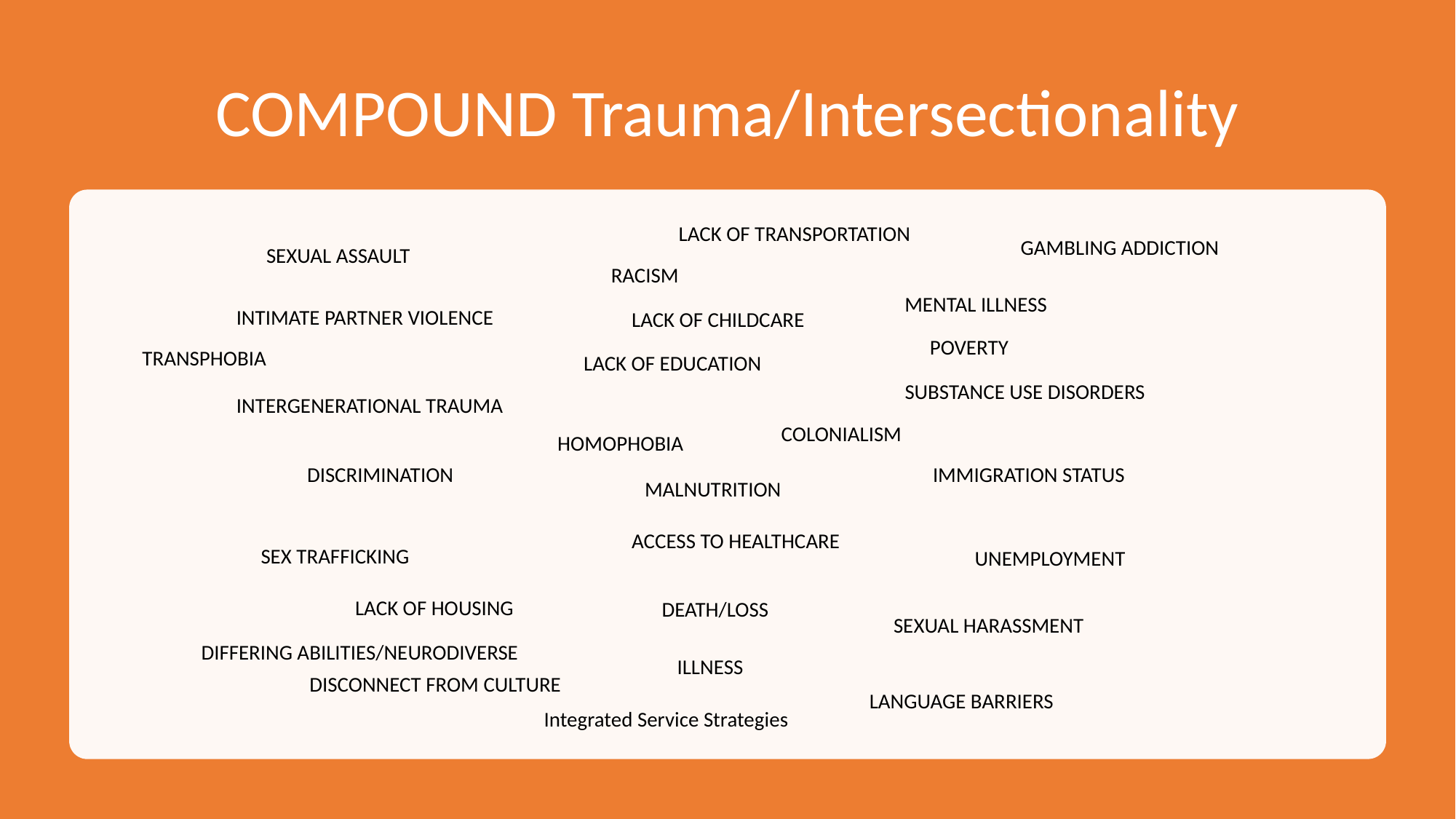

# COMPOUND Trauma/Intersectionality

LACK OF TRANSPORTATION
GAMBLING ADDICTION
SEXUAL ASSAULT
RACISM
MENTAL ILLNESS
INTIMATE PARTNER VIOLENCE
LACK OF CHILDCARE
POVERTY
TRANSPHOBIA
LACK OF EDUCATION
SUBSTANCE USE DISORDERS
INTERGENERATIONAL TRAUMA
COLONIALISM
HOMOPHOBIA
DISCRIMINATION
IMMIGRATION STATUS
MALNUTRITION
ACCESS TO HEALTHCARE
SEX TRAFFICKING
UNEMPLOYMENT
LACK OF HOUSING
DEATH/LOSS
SEXUAL HARASSMENT
DIFFERING ABILITIES/NEURODIVERSE
ILLNESS
DISCONNECT FROM CULTURE
LANGUAGE BARRIERS
Integrated Service Strategies